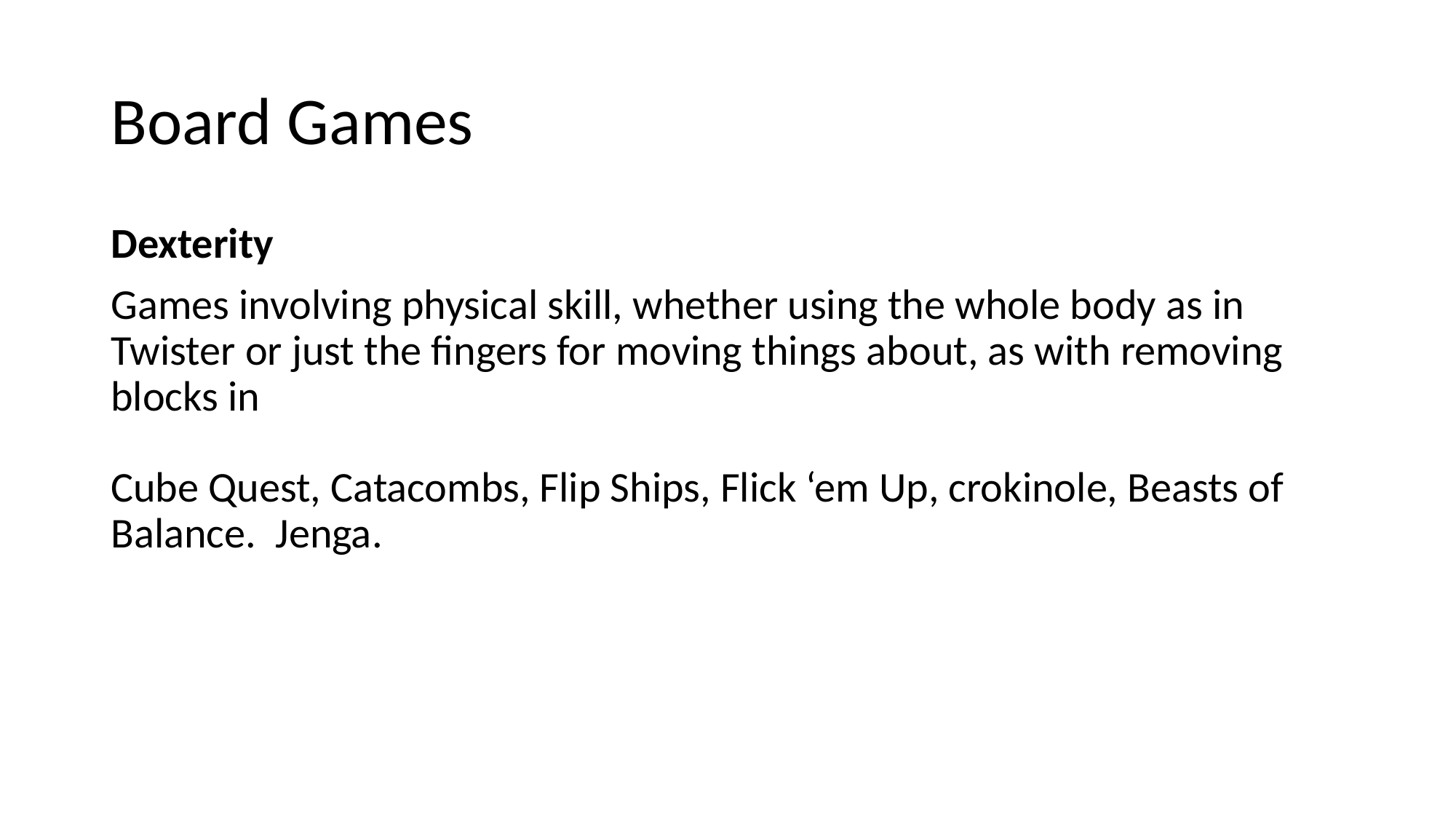

# Board Games
Dexterity
Games involving physical skill, whether using the whole body as in Twister or just the fingers for moving things about, as with removing blocks in
Cube Quest, Catacombs, Flip Ships, Flick ‘em Up, crokinole, Beasts of Balance.  Jenga.